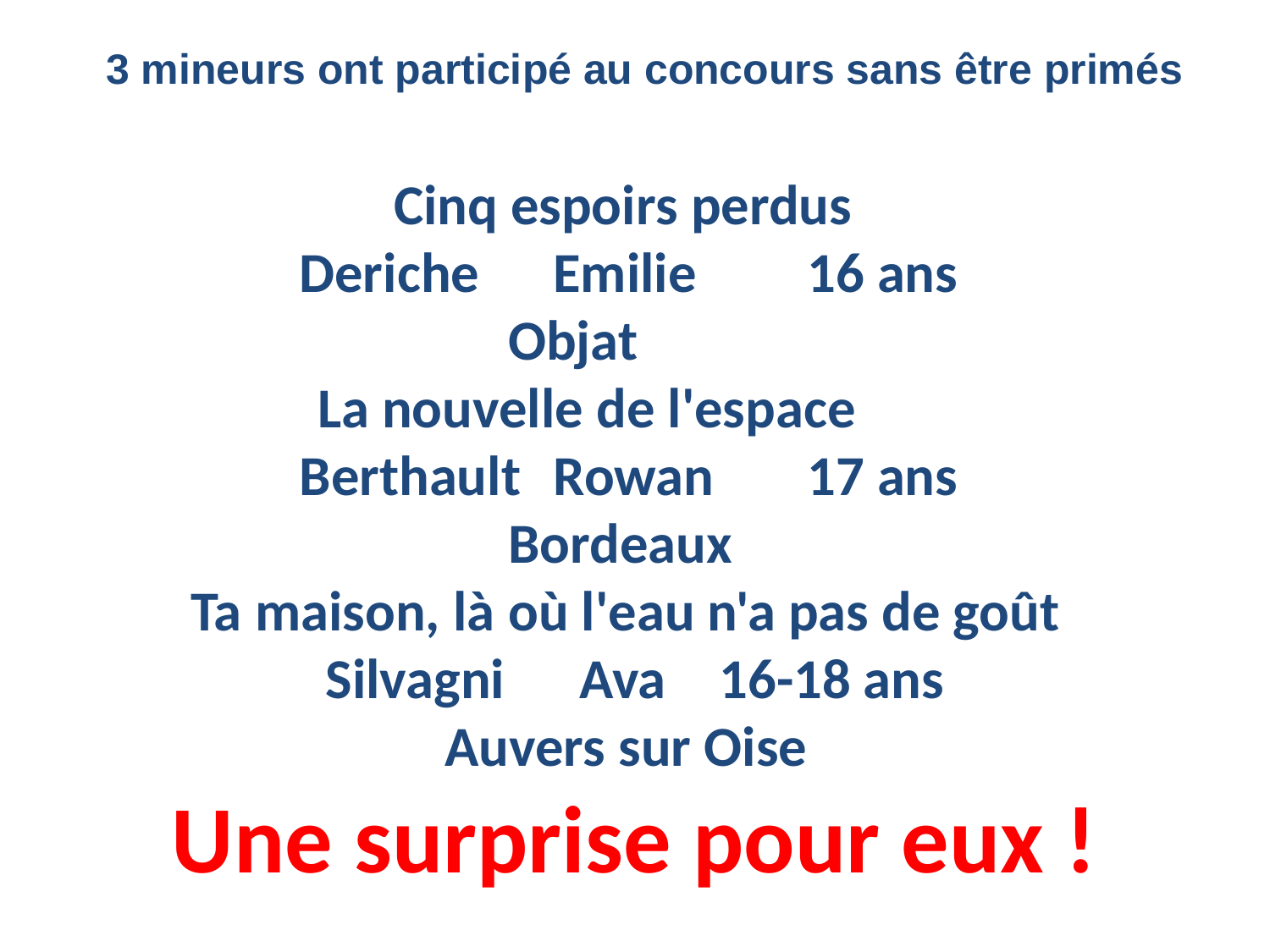

3 mineurs ont participé au concours sans être primés
# Cinq espoirs perdus Deriche	Emilie	16 ans Objat La nouvelle de l'espace Berthault	Rowan	17 ans Bordeaux Ta maison, là où l'eau n'a pas de goût Silvagni	Ava	 16-18 ans Auvers sur Oise Une surprise pour eux !